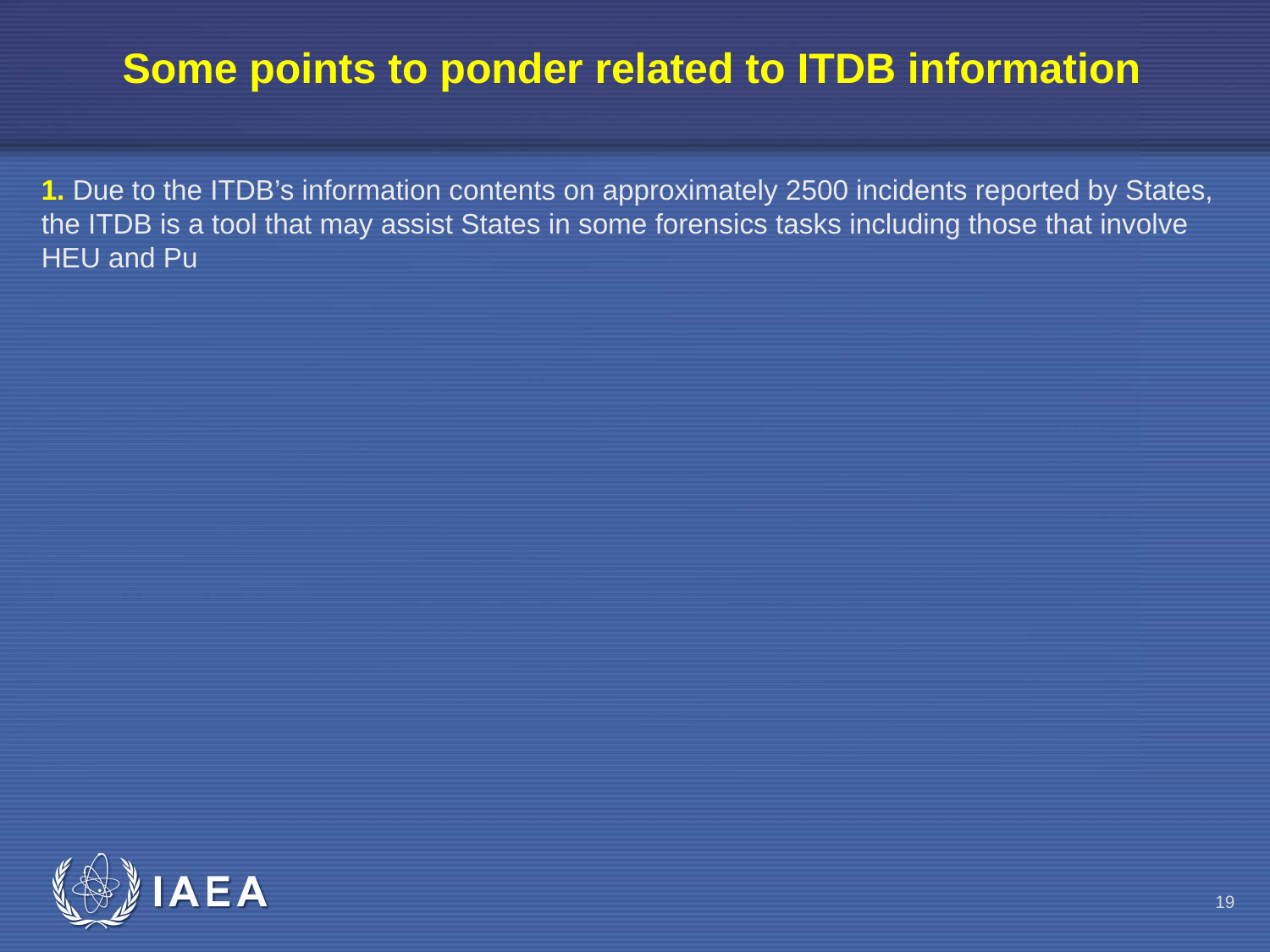

# Some points to ponder related to ITDB information
1. Due to the ITDB’s information contents on approximately 2500 incidents reported by States,
the ITDB is a tool that may assist States in some forensics tasks including those that involve
HEU and Pu

19